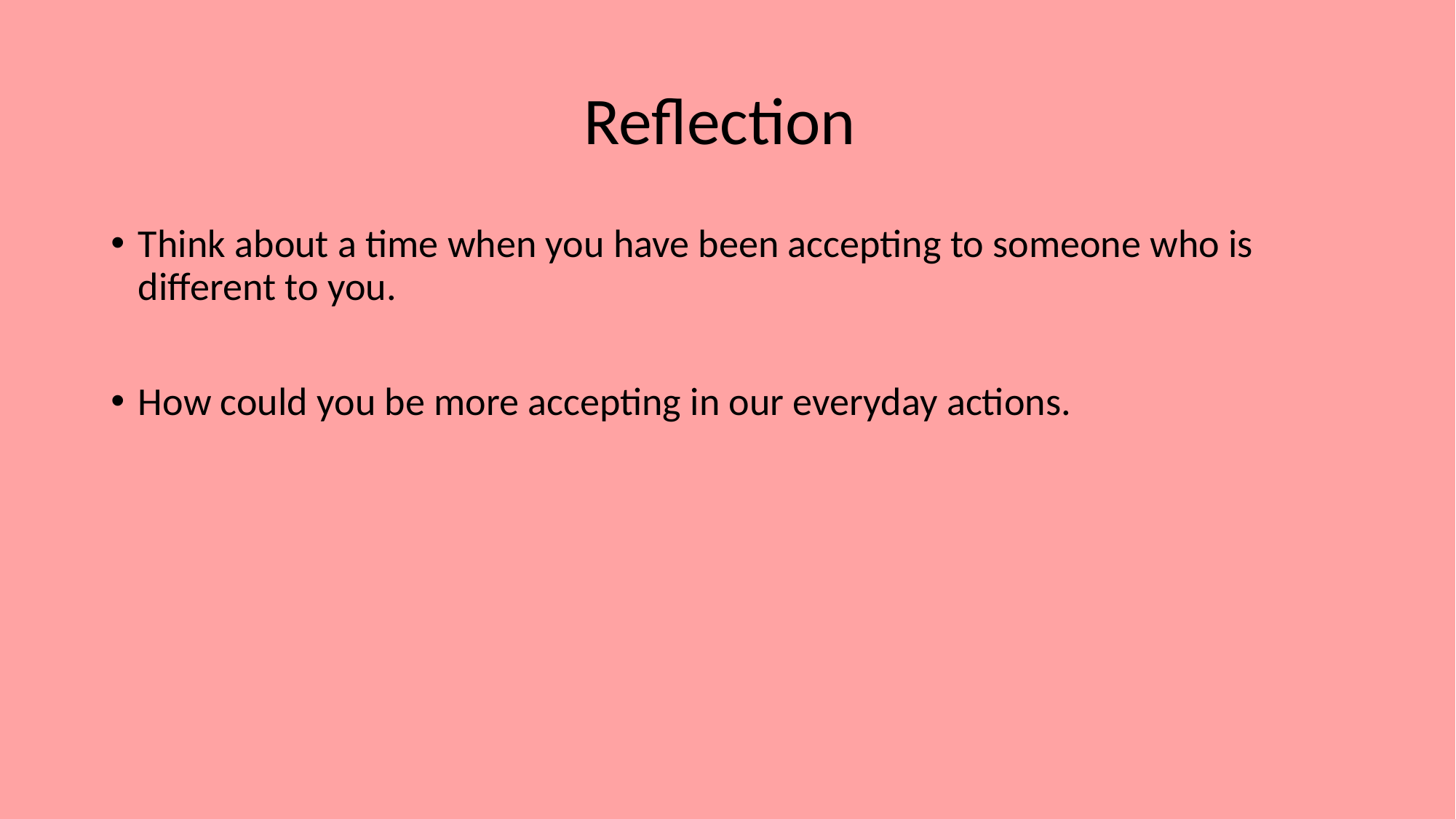

# Reflection
Think about a time when you have been accepting to someone who is different to you.

How could you be more accepting in our everyday actions.